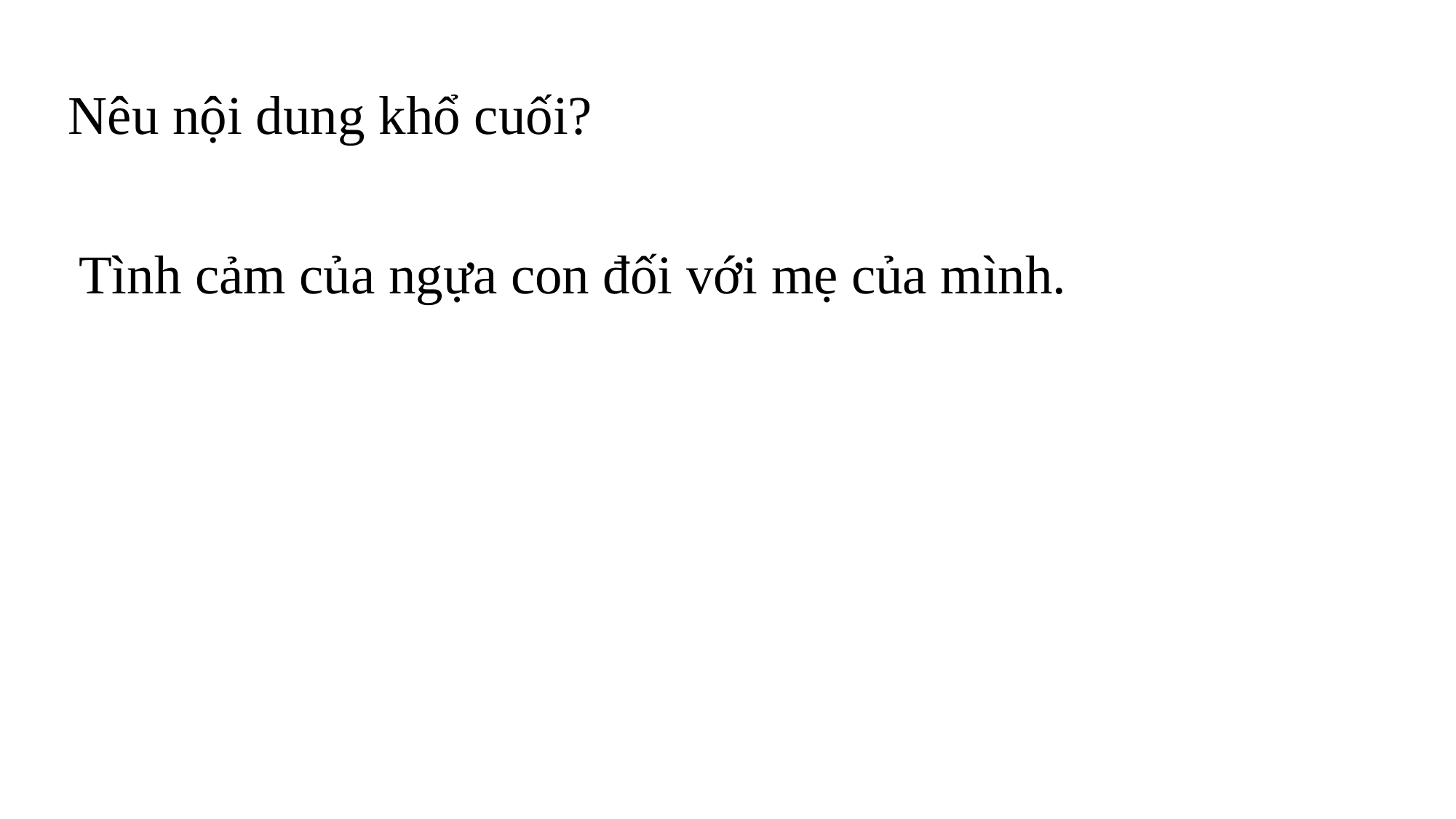

Nêu nội dung khổ cuối?
Tình cảm của ngựa con đối với mẹ của mình.